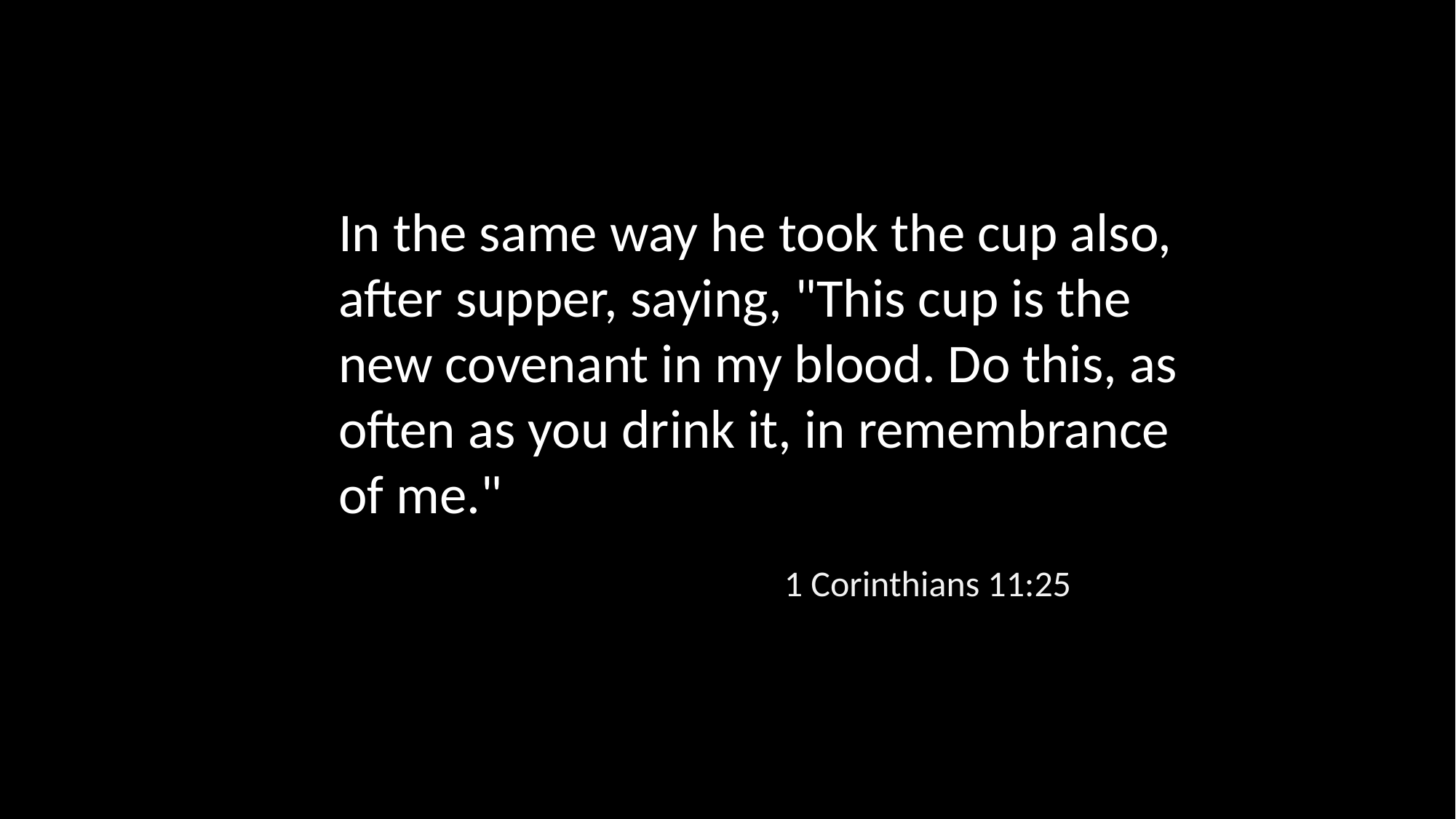

In the same way he took the cup also, after supper, saying, "This cup is the new covenant in my blood. Do this, as often as you drink it, in remembrance of me."

1 Corinthians 11:25